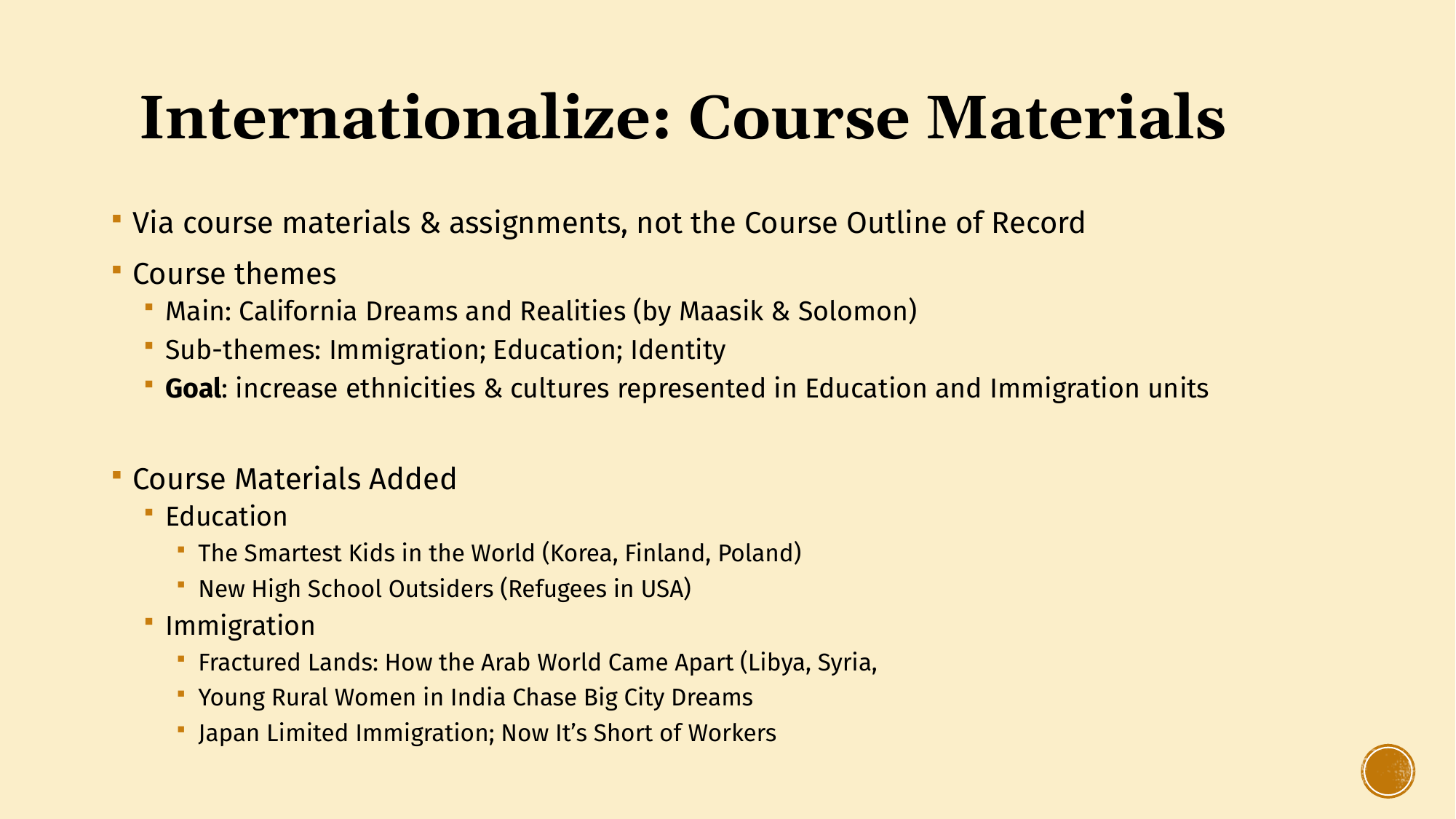

# Internationalize: Course Materials
Via course materials & assignments, not the Course Outline of Record
Course themes
Main: California Dreams and Realities (by Maasik & Solomon)
Sub-themes: Immigration; Education; Identity
Goal: increase ethnicities & cultures represented in Education and Immigration units

Course Materials Added
Education
The Smartest Kids in the World (Korea, Finland, Poland)
New High School Outsiders (Refugees in USA)
Immigration
Fractured Lands: How the Arab World Came Apart (Libya, Syria,
Young Rural Women in India Chase Big City Dreams
Japan Limited Immigration; Now It’s Short of Workers